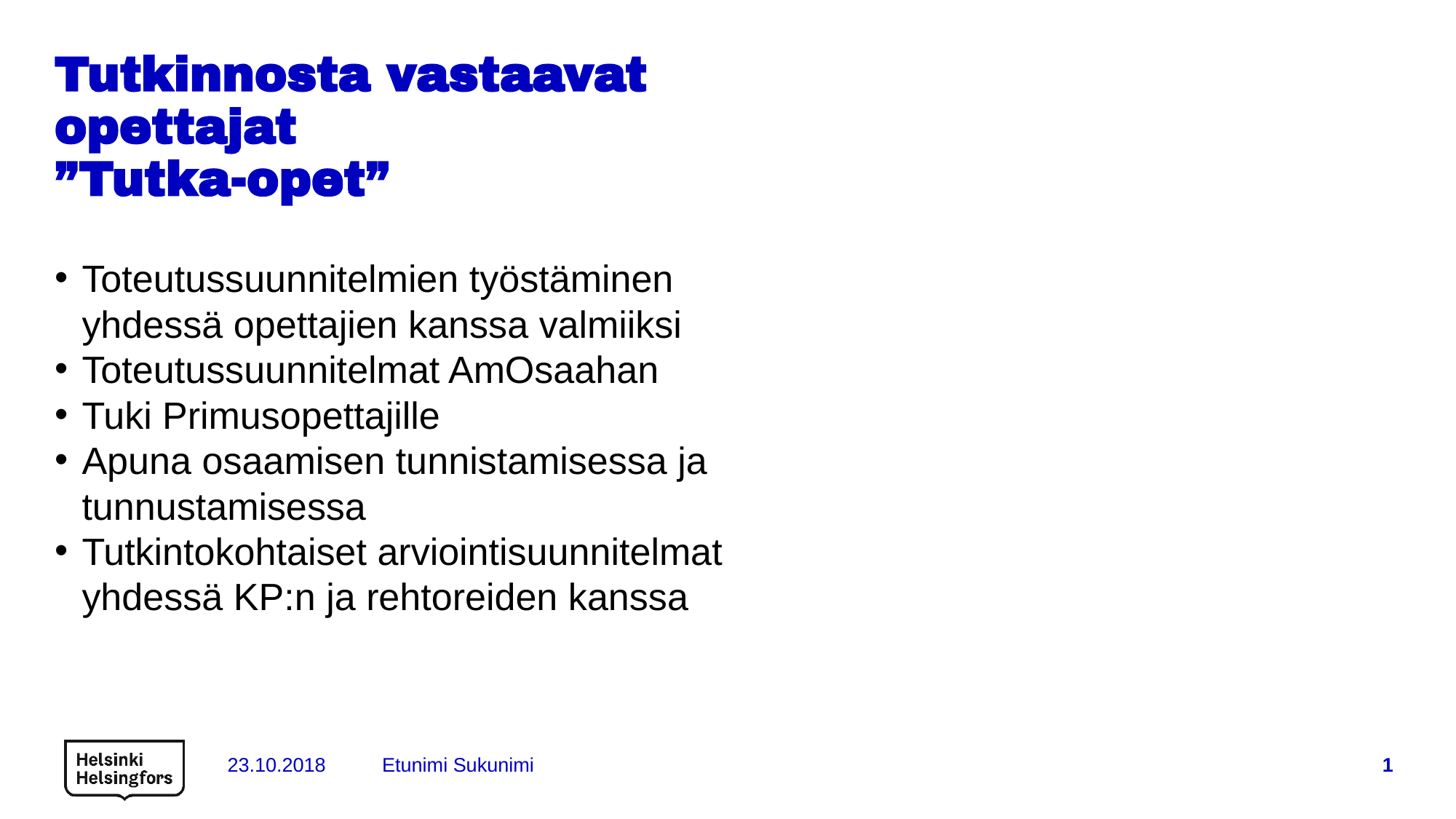

# Tutkinnosta vastaavat opettajat ”Tutka-opet”

Toteutussuunnitelmien työstäminen yhdessä opettajien kanssa valmiiksi
Toteutussuunnitelmat AmOsaahan
Tuki Primusopettajille
Apuna osaamisen tunnistamisessa ja tunnustamisessa
Tutkintokohtaiset arviointisuunnitelmat yhdessä KP:n ja rehtoreiden kanssa
23.10.2018
Etunimi Sukunimi
1